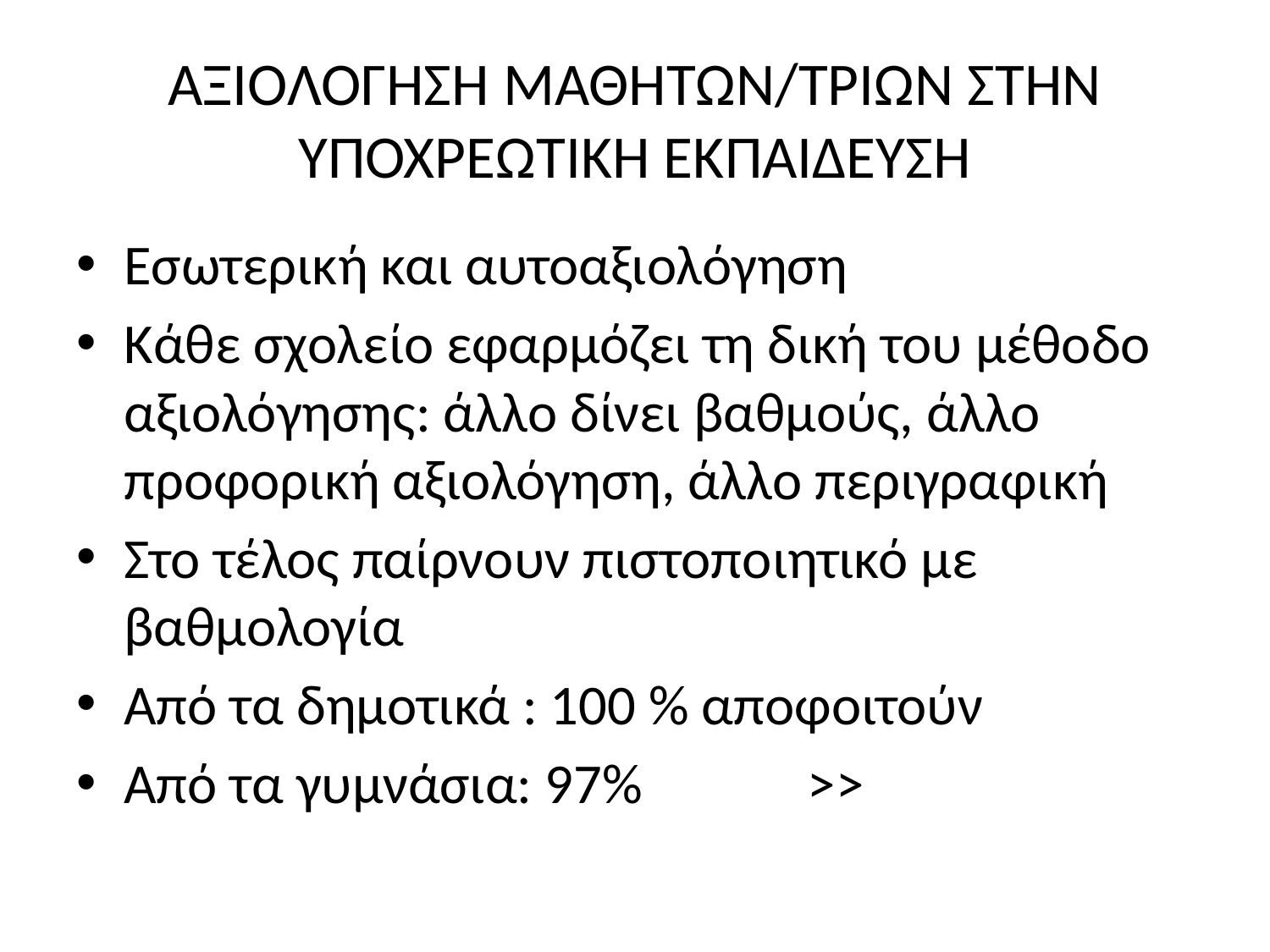

# ΑΞΙΟΛΟΓΗΣΗ ΜΑΘΗΤΩΝ/ΤΡΙΩΝ ΣΤΗΝ ΥΠΟΧΡΕΩΤΙΚΗ ΕΚΠΑΙΔΕΥΣΗ
Εσωτερική και αυτοαξιολόγηση
Κάθε σχολείο εφαρμόζει τη δική του μέθοδο αξιολόγησης: άλλο δίνει βαθμούς, άλλο προφορική αξιολόγηση, άλλο περιγραφική
Στο τέλος παίρνουν πιστοποιητικό με βαθμολογία
Από τα δημοτικά : 100 % αποφοιτούν
Από τα γυμνάσια: 97%             >>